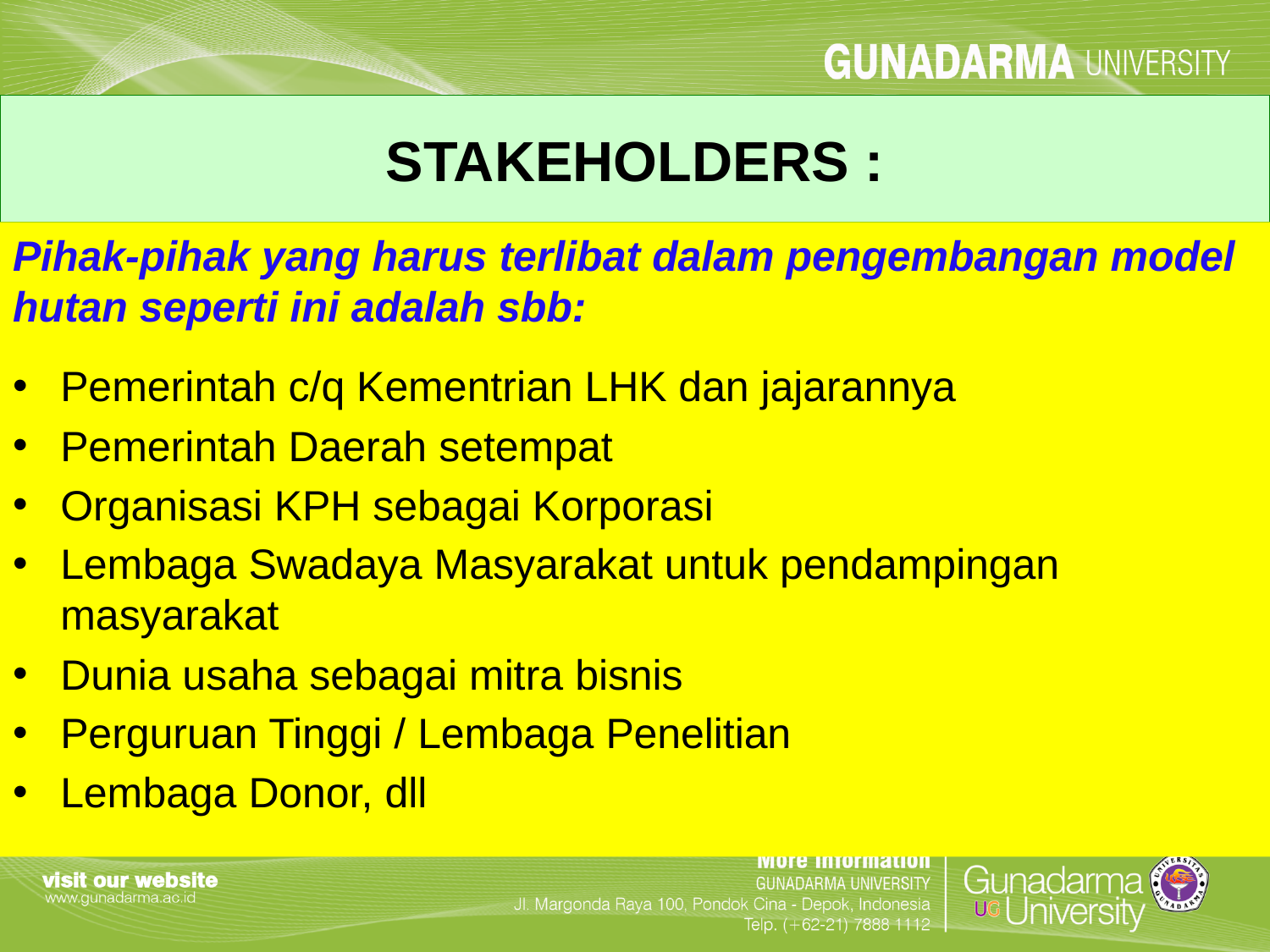

# STAKEHOLDERS :
Pihak-pihak yang harus terlibat dalam pengembangan model hutan seperti ini adalah sbb:
Pemerintah c/q Kementrian LHK dan jajarannya
Pemerintah Daerah setempat
Organisasi KPH sebagai Korporasi
Lembaga Swadaya Masyarakat untuk pendampingan masyarakat
Dunia usaha sebagai mitra bisnis
Perguruan Tinggi / Lembaga Penelitian
Lembaga Donor, dll